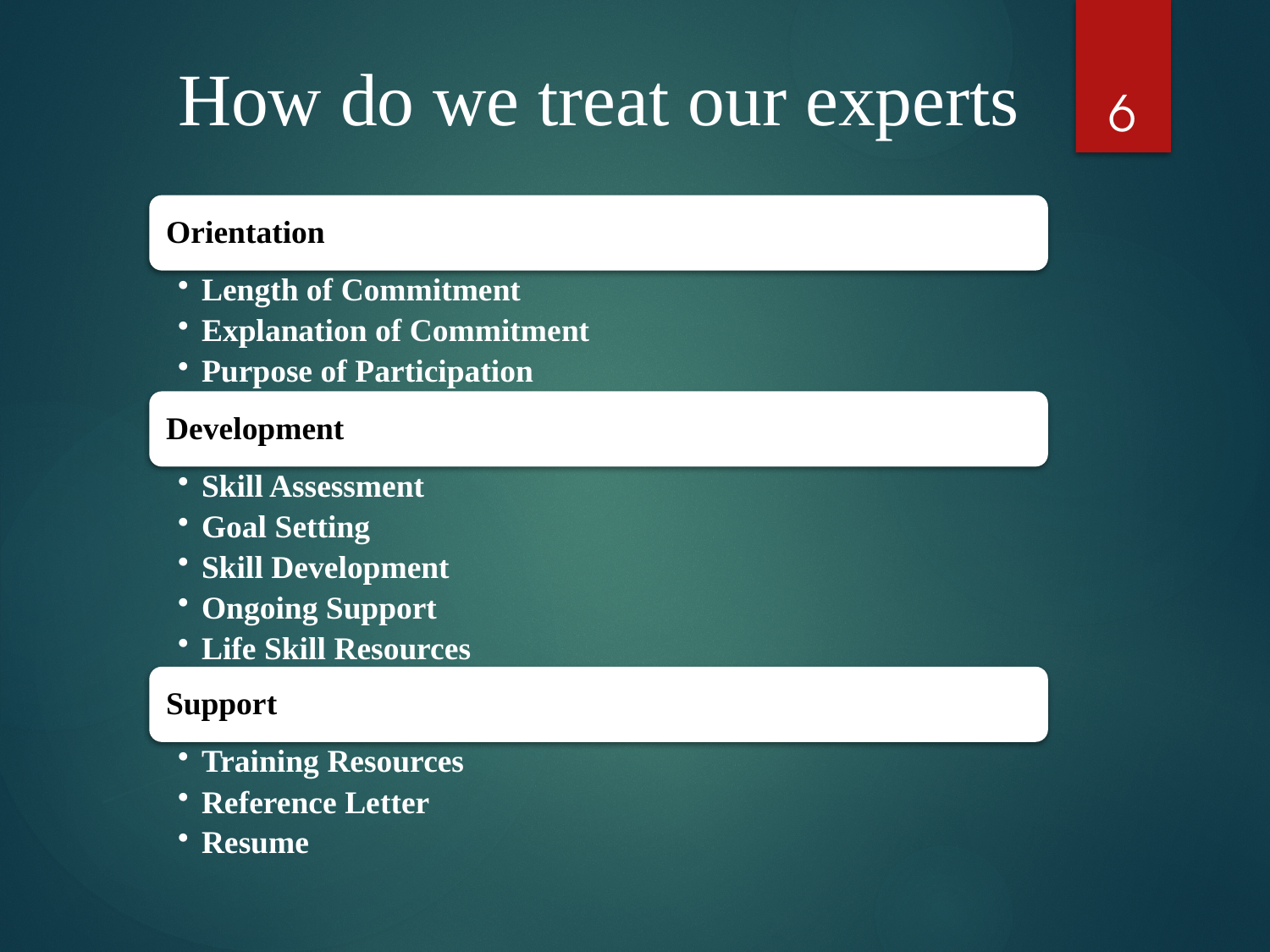

6
# How do we treat our experts
Orientation
Length of Commitment
Explanation of Commitment
Purpose of Participation
Development
Skill Assessment
Goal Setting
Skill Development
Ongoing Support
Life Skill Resources
Support
Training Resources
Reference Letter
Resume